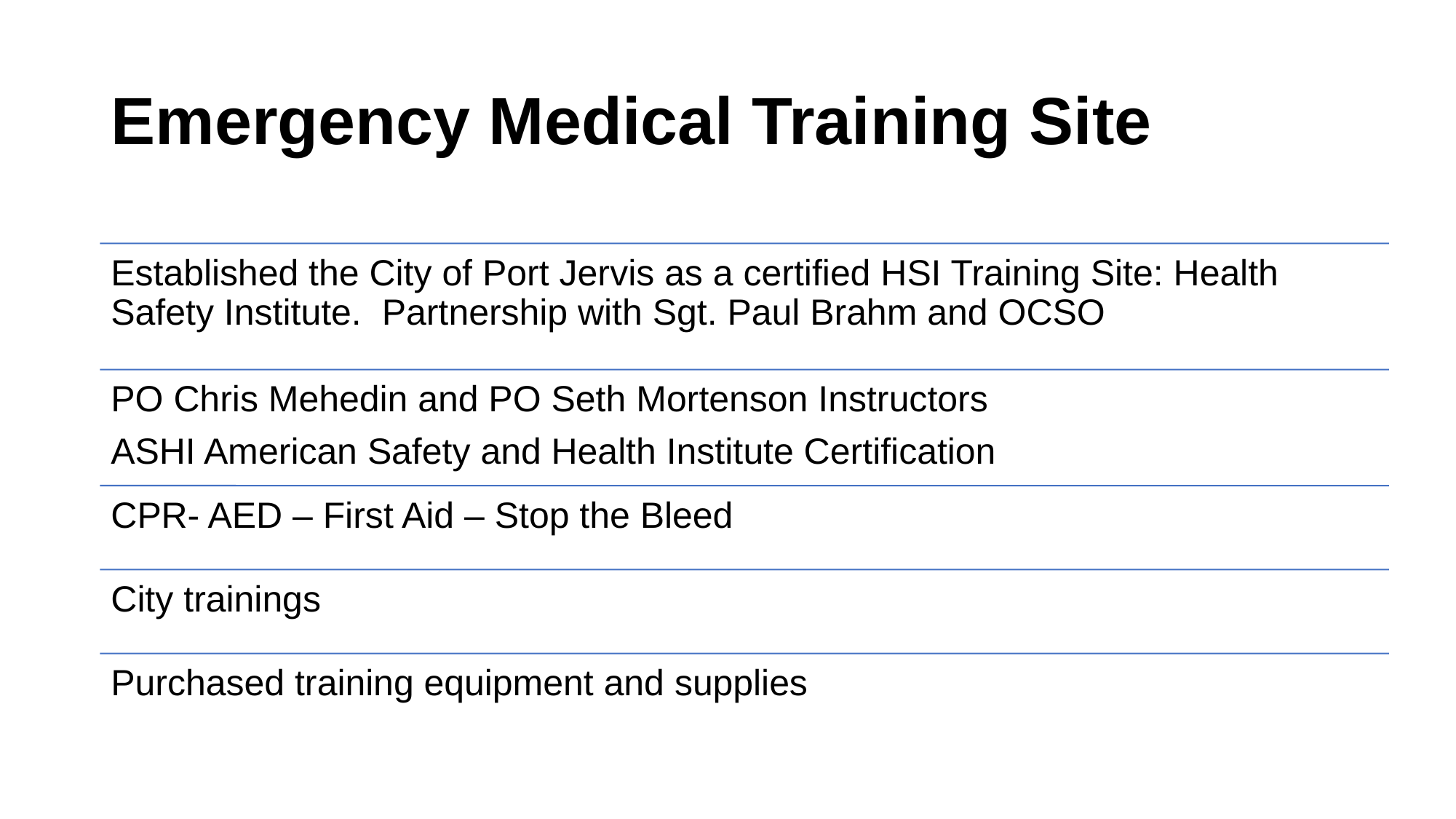

# Emergency Medical Training Site
Established the City of Port Jervis as a certified HSI Training Site: Health Safety Institute.  Partnership with Sgt. Paul Brahm and OCSO
PO Chris Mehedin and PO Seth Mortenson Instructors
ASHI American Safety and Health Institute Certification
CPR- AED – First Aid – Stop the Bleed
City trainings
Purchased training equipment and supplies